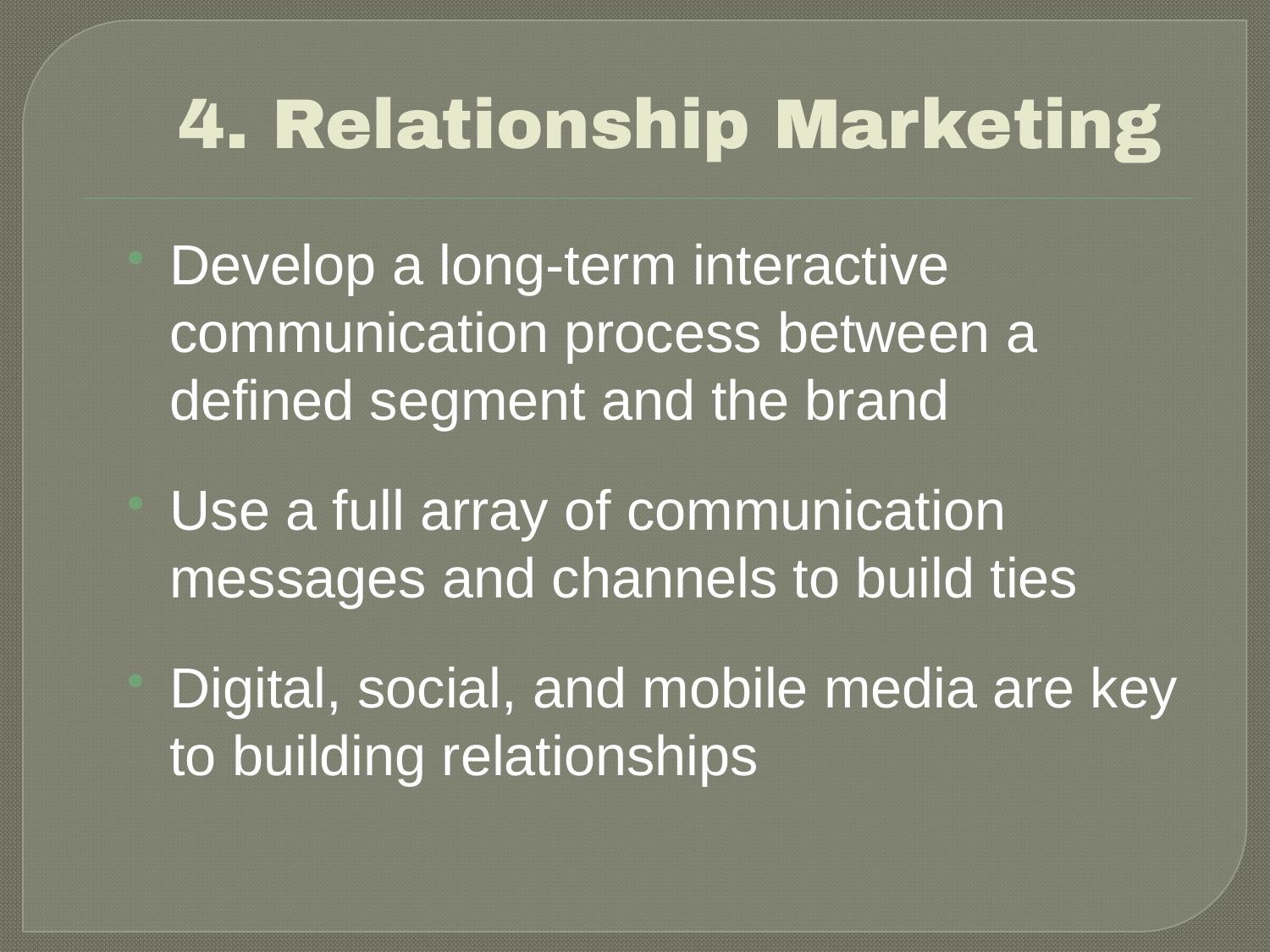

# 4. Relationship Marketing
Develop a long-term interactive communication process between a defined segment and the brand
Use a full array of communication messages and channels to build ties
Digital, social, and mobile media are key to building relationships